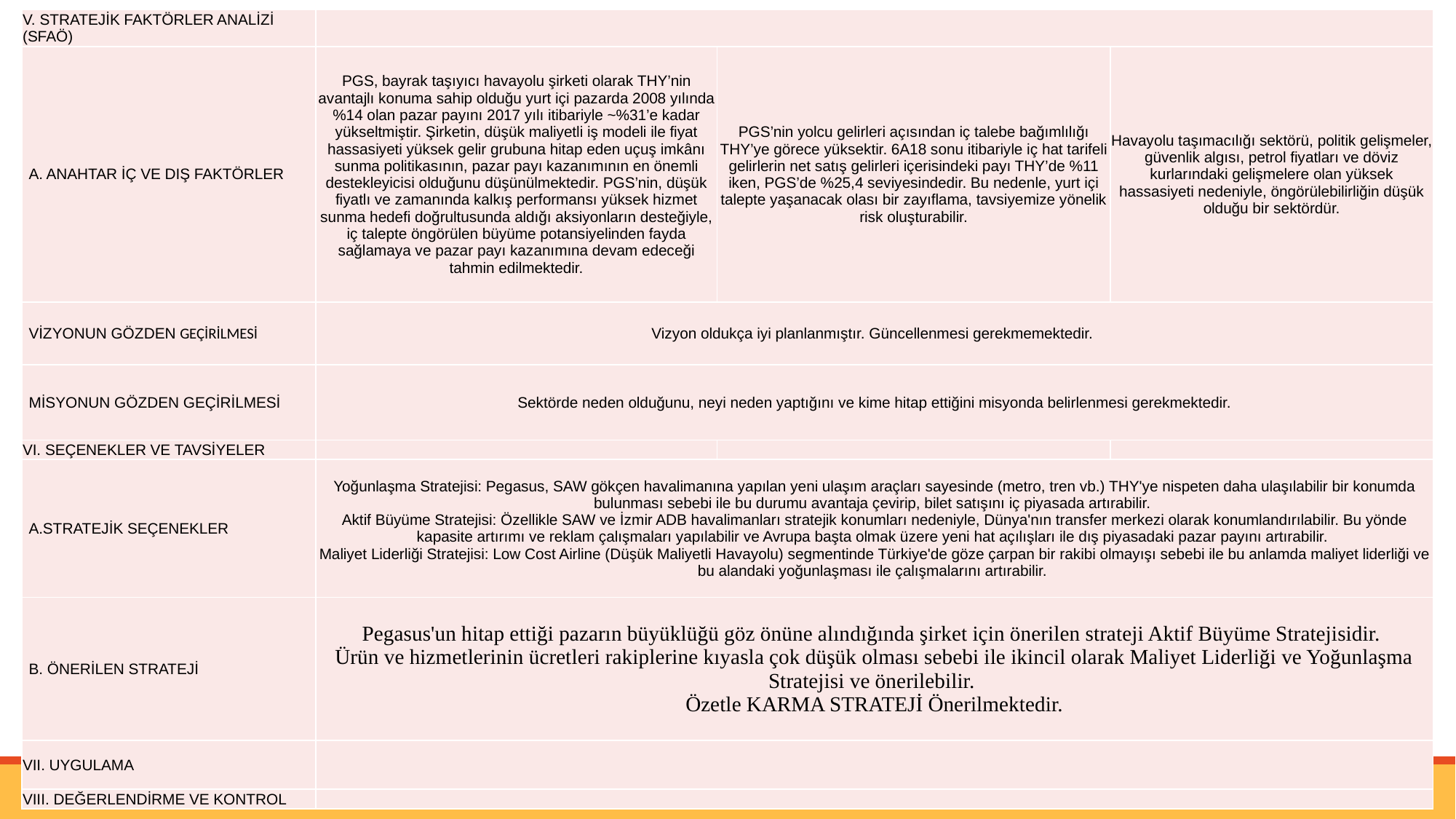

| V. STRATEJİK FAKTÖRLER ANALİZİ (SFAÖ) |  |  |  |
| --- | --- | --- | --- |
| A. ANAHTAR İÇ VE DIŞ FAKTÖRLER | PGS, bayrak taşıyıcı havayolu şirketi olarak THY’nin avantajlı konuma sahip olduğu yurt içi pazarda 2008 yılında %14 olan pazar payını 2017 yılı itibariyle ~%31’e kadar yükseltmiştir. Şirketin, düşük maliyetli iş modeli ile fiyat hassasiyeti yüksek gelir grubuna hitap eden uçuş imkânı sunma politikasının, pazar payı kazanımının en önemli destekleyicisi olduğunu düşünülmektedir. PGS’nin, düşük fiyatlı ve zamanında kalkış performansı yüksek hizmet sunma hedefi doğrultusunda aldığı aksiyonların desteğiyle, iç talepte öngörülen büyüme potansiyelinden fayda sağlamaya ve pazar payı kazanımına devam edeceği tahmin edilmektedir. | PGS’nin yolcu gelirleri açısından iç talebe bağımlılığı THY’ye görece yüksektir. 6A18 sonu itibariyle iç hat tarifeli gelirlerin net satış gelirleri içerisindeki payı THY’de %11 iken, PGS’de %25,4 seviyesindedir. Bu nedenle, yurt içi talepte yaşanacak olası bir zayıflama, tavsiyemize yönelik risk oluşturabilir. | Havayolu taşımacılığı sektörü, politik gelişmeler, güvenlik algısı, petrol fiyatları ve döviz kurlarındaki gelişmelere olan yüksek hassasiyeti nedeniyle, öngörülebilirliğin düşük olduğu bir sektördür. |
| VİZYONUN GÖZDEN GEÇİRİLMESİ | Vizyon oldukça iyi planlanmıştır. Güncellenmesi gerekmemektedir. |  |  |
| MİSYONUN GÖZDEN GEÇİRİLMESİ | Sektörde neden olduğunu, neyi neden yaptığını ve kime hitap ettiğini misyonda belirlenmesi gerekmektedir. |  |  |
| VI. SEÇENEKLER VE TAVSİYELER |  |  |  |
| A.STRATEJİK SEÇENEKLER | Yoğunlaşma Stratejisi: Pegasus, SAW gökçen havalimanına yapılan yeni ulaşım araçları sayesinde (metro, tren vb.) THY'ye nispeten daha ulaşılabilir bir konumda bulunması sebebi ile bu durumu avantaja çevirip, bilet satışını iç piyasada artırabilir. Aktif Büyüme Stratejisi: Özellikle SAW ve İzmir ADB havalimanları stratejik konumları nedeniyle, Dünya'nın transfer merkezi olarak konumlandırılabilir. Bu yönde kapasite artırımı ve reklam çalışmaları yapılabilir ve Avrupa başta olmak üzere yeni hat açılışları ile dış piyasadaki pazar payını artırabilir. Maliyet Liderliği Stratejisi: Low Cost Airline (Düşük Maliyetli Havayolu) segmentinde Türkiye'de göze çarpan bir rakibi olmayışı sebebi ile bu anlamda maliyet liderliği ve bu alandaki yoğunlaşması ile çalışmalarını artırabilir. |  |  |
| B. ÖNERİLEN STRATEJİ | Pegasus'un hitap ettiği pazarın büyüklüğü göz önüne alındığında şirket için önerilen strateji Aktif Büyüme Stratejisidir. Ürün ve hizmetlerinin ücretleri rakiplerine kıyasla çok düşük olması sebebi ile ikincil olarak Maliyet Liderliği ve Yoğunlaşma Stratejisi ve önerilebilir. Özetle KARMA STRATEJİ Önerilmektedir. |  |  |
| VII. UYGULAMA |  |  |  |
| VIII. DEĞERLENDİRME VE KONTROL |  |  |  |